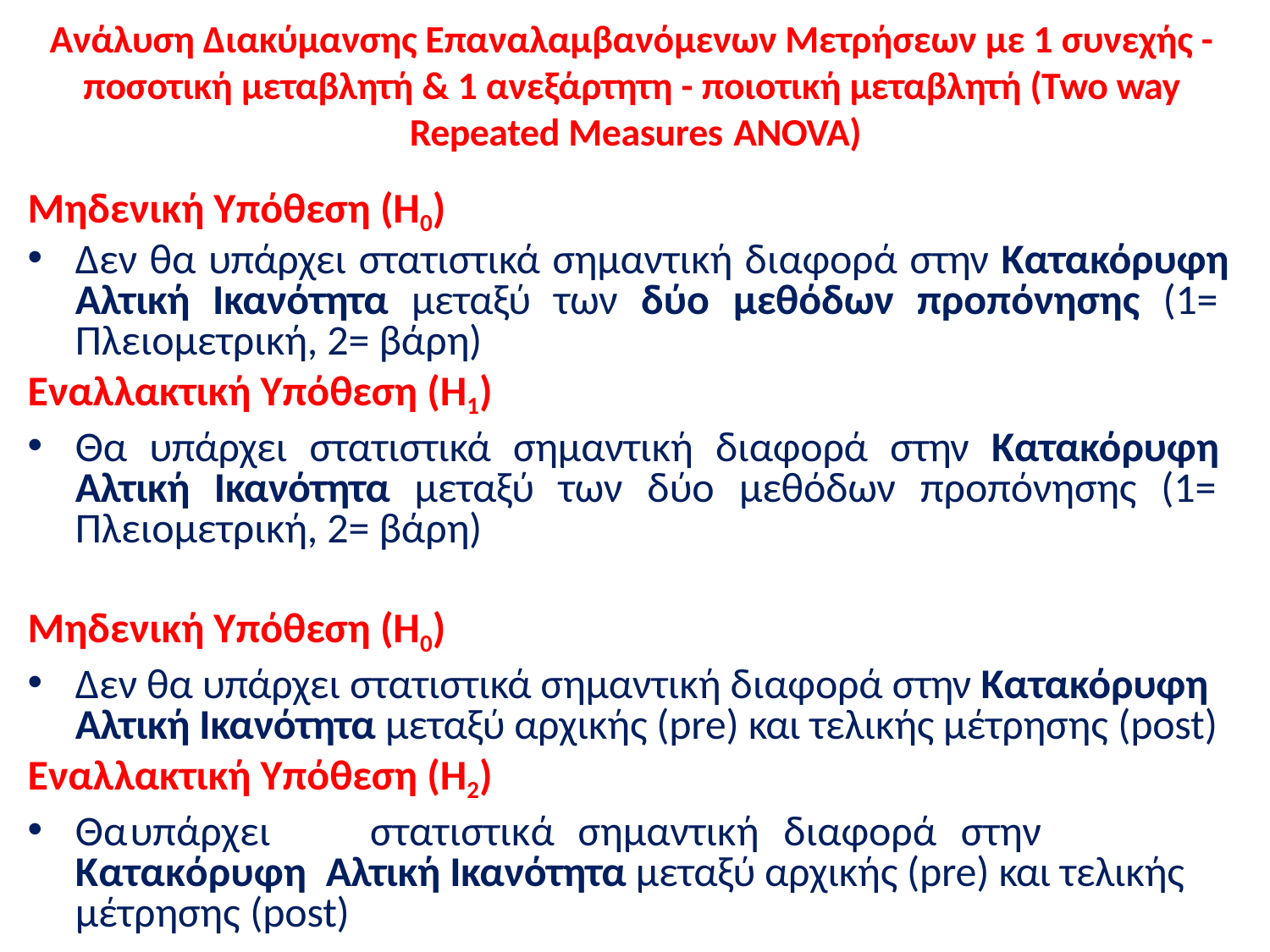

Ανάλυση Διακύμανσης Επαναλαμβανόμενων Μετρήσεων με 1 συνεχής -  ποσοτική μεταβλητή & 1 ανεξάρτητη - ποιοτική μεταβλητή (Two way  Repeated Measures ANOVA)
# Μηδενική Υπόθεση (Η0)
Δεν θα υπάρχει στατιστικά σημαντική διαφορά στην Κατακόρυφη  Αλτική Ικανότητα μεταξύ των δύο μεθόδων προπόνησης (1=  Πλειομετρική, 2= βάρη)
Εναλλακτική Υπόθεση (Η1)
Θα υπάρχει στατιστικά σημαντική διαφορά στην Κατακόρυφη  Αλτική Ικανότητα μεταξύ των δύο μεθόδων προπόνησης (1=  Πλειομετρική, 2= βάρη)

Μηδενική Υπόθεση (Η0)
Δεν θα υπάρχει στατιστικά σημαντική διαφορά στην Κατακόρυφη  Αλτική Ικανότητα μεταξύ αρχικής (pre) και τελικής μέτρησης (post)
Εναλλακτική Υπόθεση (Η2)
Θα	υπάρχει	στατιστικά	σημαντική	διαφορά	στην	Κατακόρυφη  Αλτική Ικανότητα μεταξύ αρχικής (pre) και τελικής μέτρησης (post)